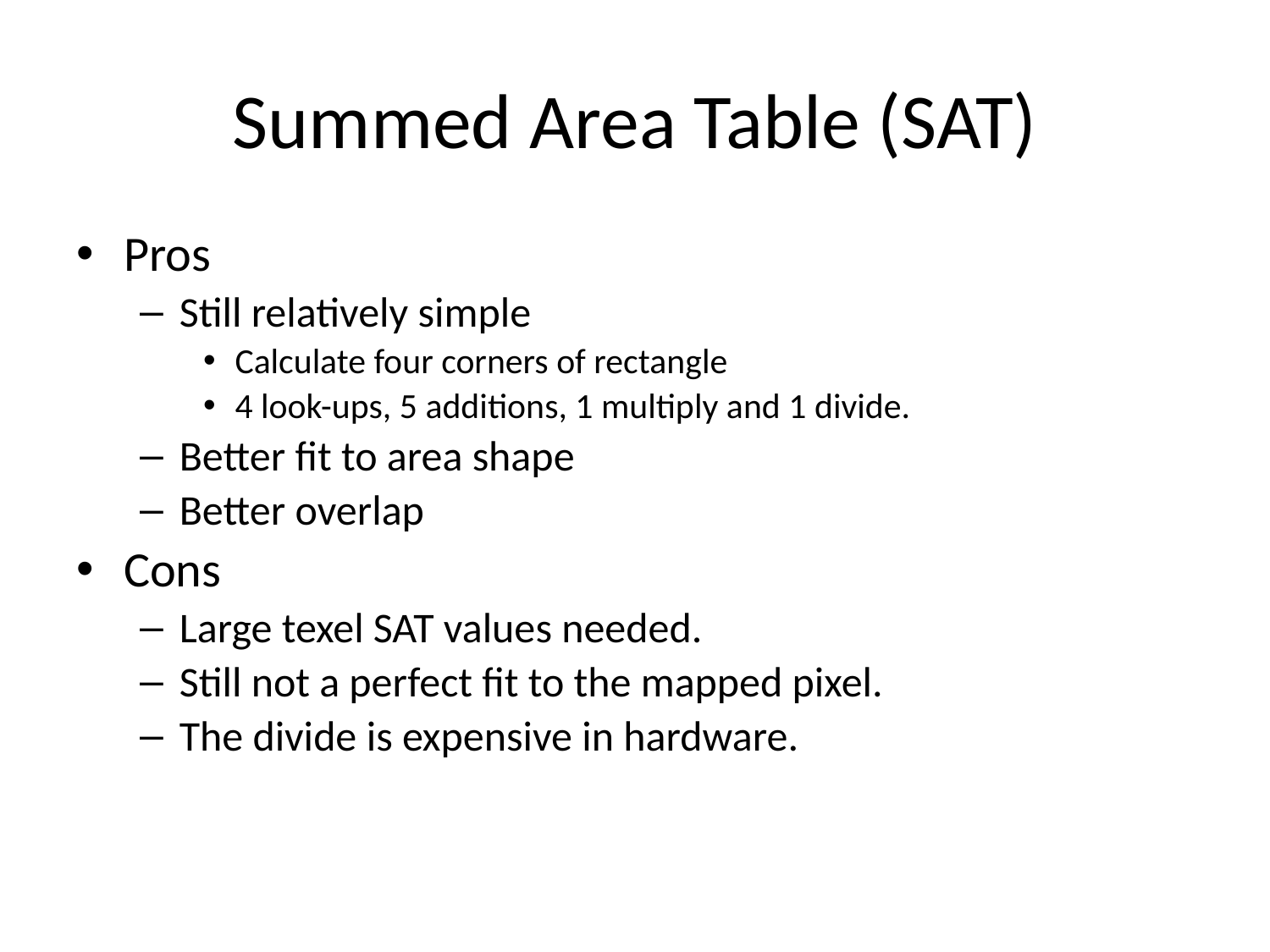

# Summed Area Table (SAT)
Pros
Still relatively simple
Calculate four corners of rectangle
4 look-ups, 5 additions, 1 multiply and 1 divide.
Better fit to area shape
Better overlap
Cons
Large texel SAT values needed.
Still not a perfect fit to the mapped pixel.
The divide is expensive in hardware.